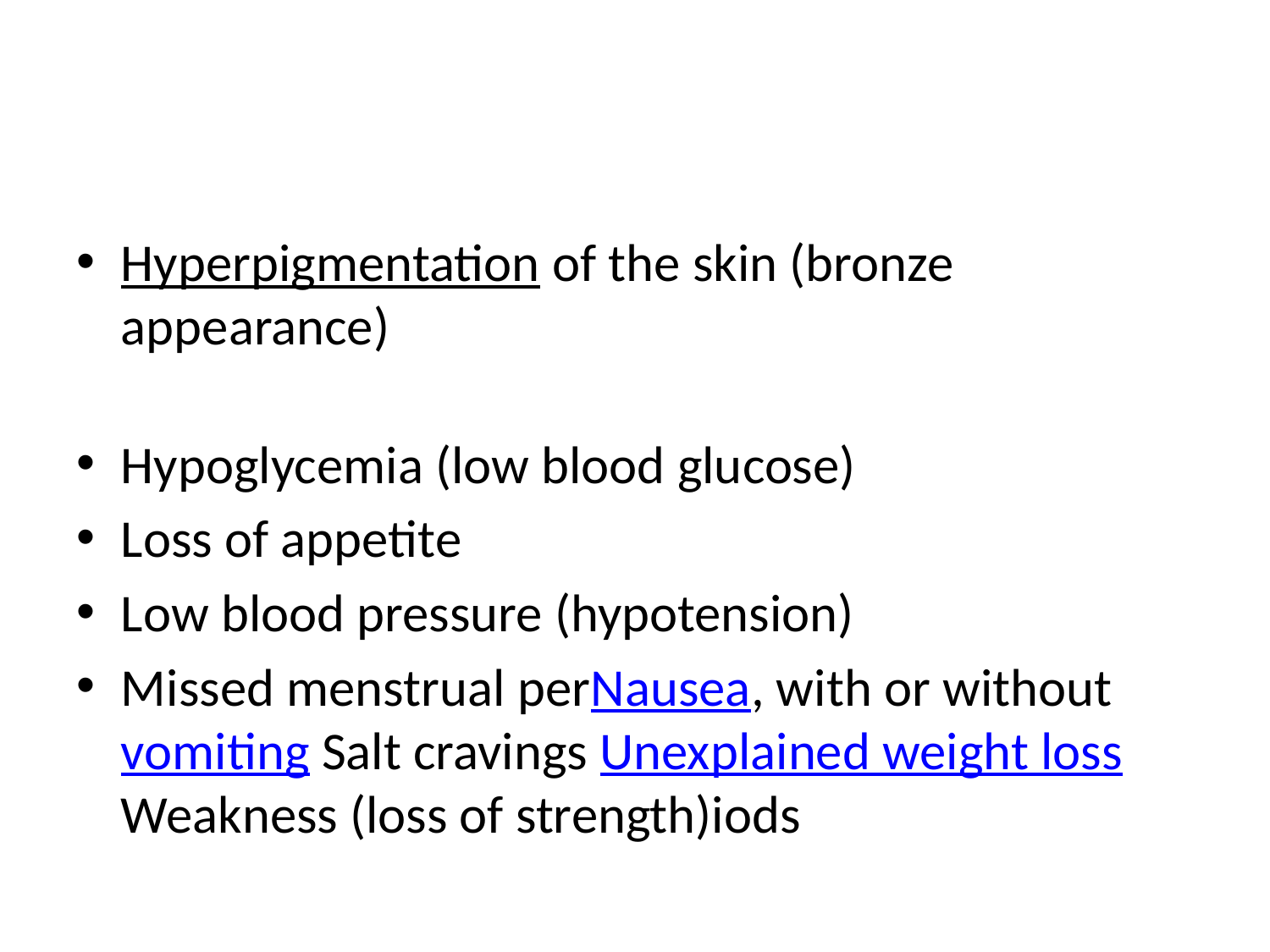

#
Hyperpigmentation of the skin (bronze appearance)
Hypoglycemia (low blood glucose)
Loss of appetite
Low blood pressure (hypotension)
Missed menstrual perNausea, with or without vomiting Salt cravings Unexplained weight loss Weakness (loss of strength)iods